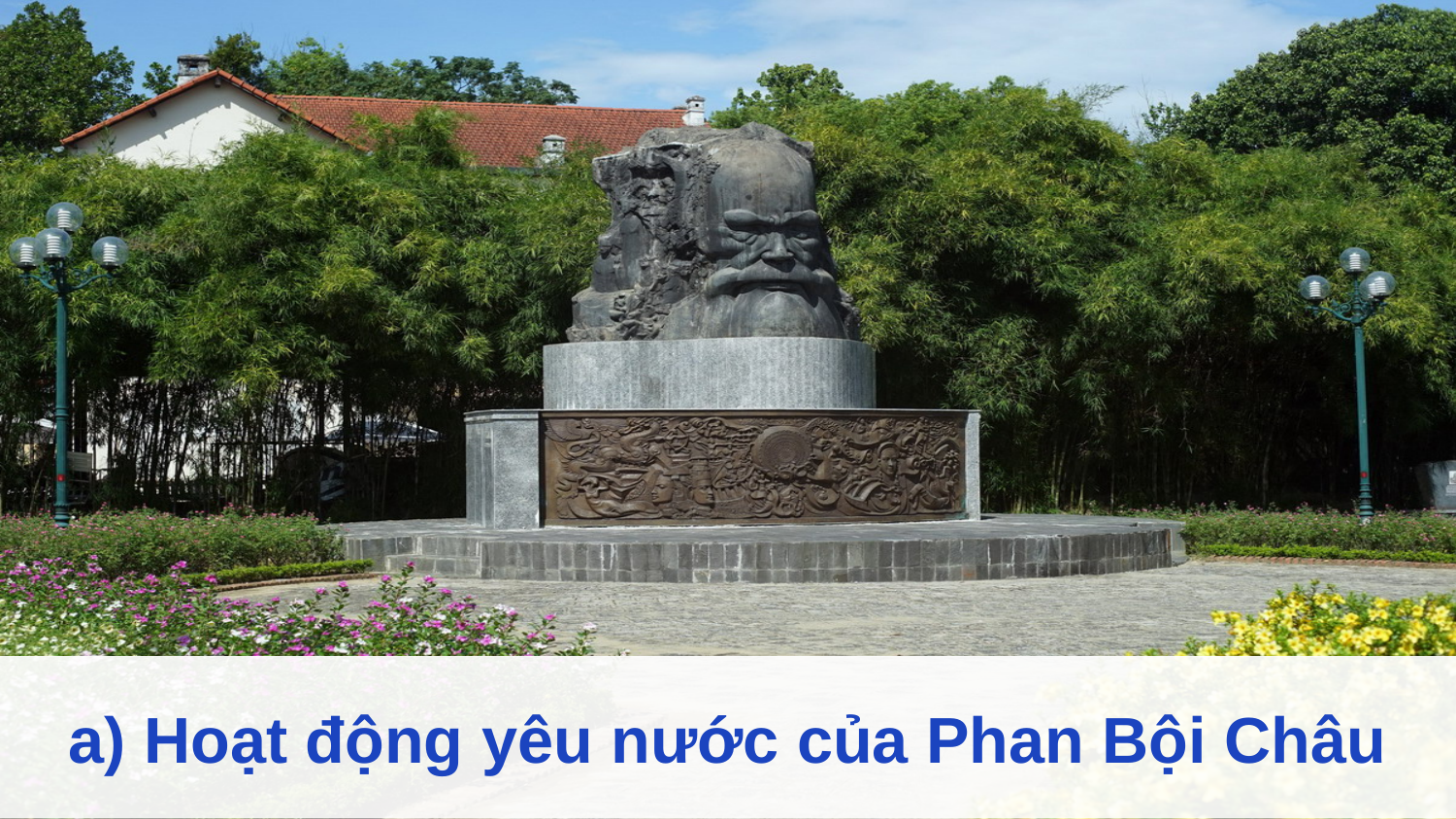

a) Hoạt động yêu nước của Phan Bội Châu